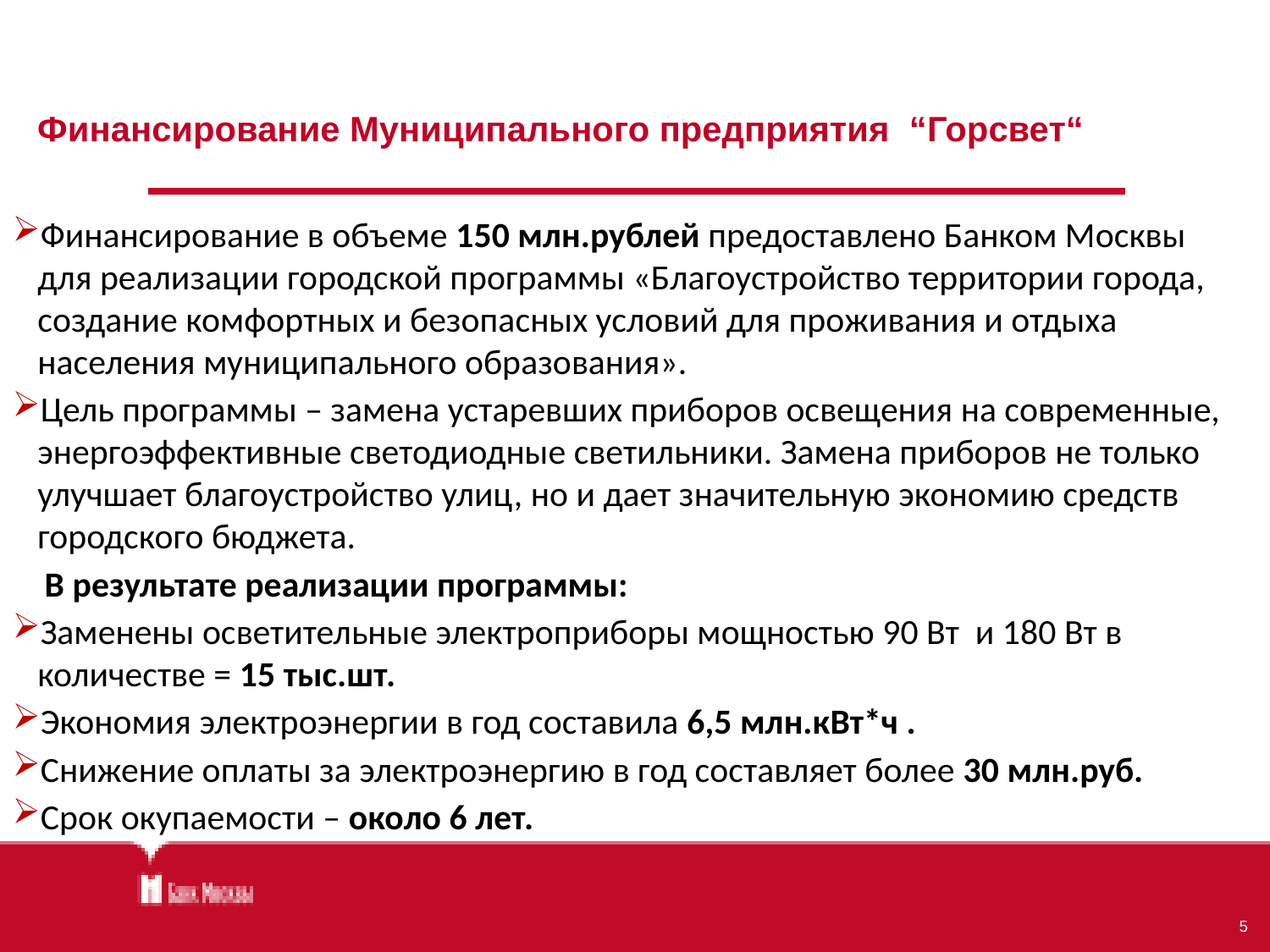

Финансирование Муниципального предприятия  “Горсвет“
Финансирование в объеме 150 млн.рублей предоставлено Банком Москвы
для реализации городской программы «Благоустройство территории города, создание комфортных и безопасных условий для проживания и отдыха населения муниципального образования».
Цель программы – замена устаревших приборов освещения на современные, энергоэффективные светодиодные светильники. Замена приборов не только улучшает благоустройство улиц, но и дает значительную экономию средств городского бюджета.
    В результате реализации программы:
Заменены осветительные электроприборы мощностью 90 Вт  и 180 Вт в количестве = 15 тыс.шт.
Экономия электроэнергии в год составила 6,5 млн.кВт*ч .
Снижение оплаты за электроэнергию в год составляет более 30 млн.руб.
Срок окупаемости – около 6 лет.
5